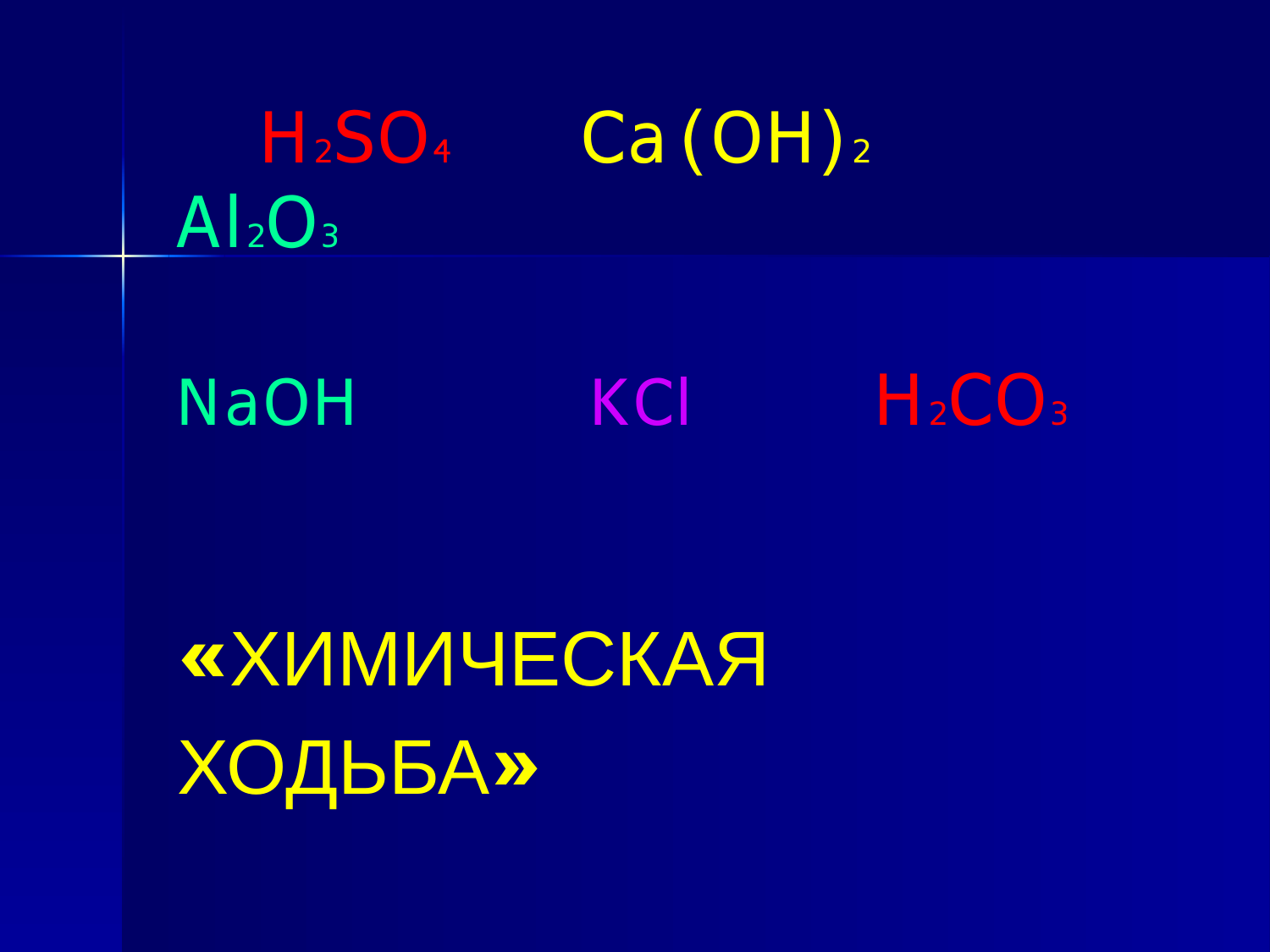

H2SO4             Ca (OH)2          Al2O3

NaOH             KCl          H2CO3

«ХИМИЧЕСКАЯ
ХОДЬБА»
#